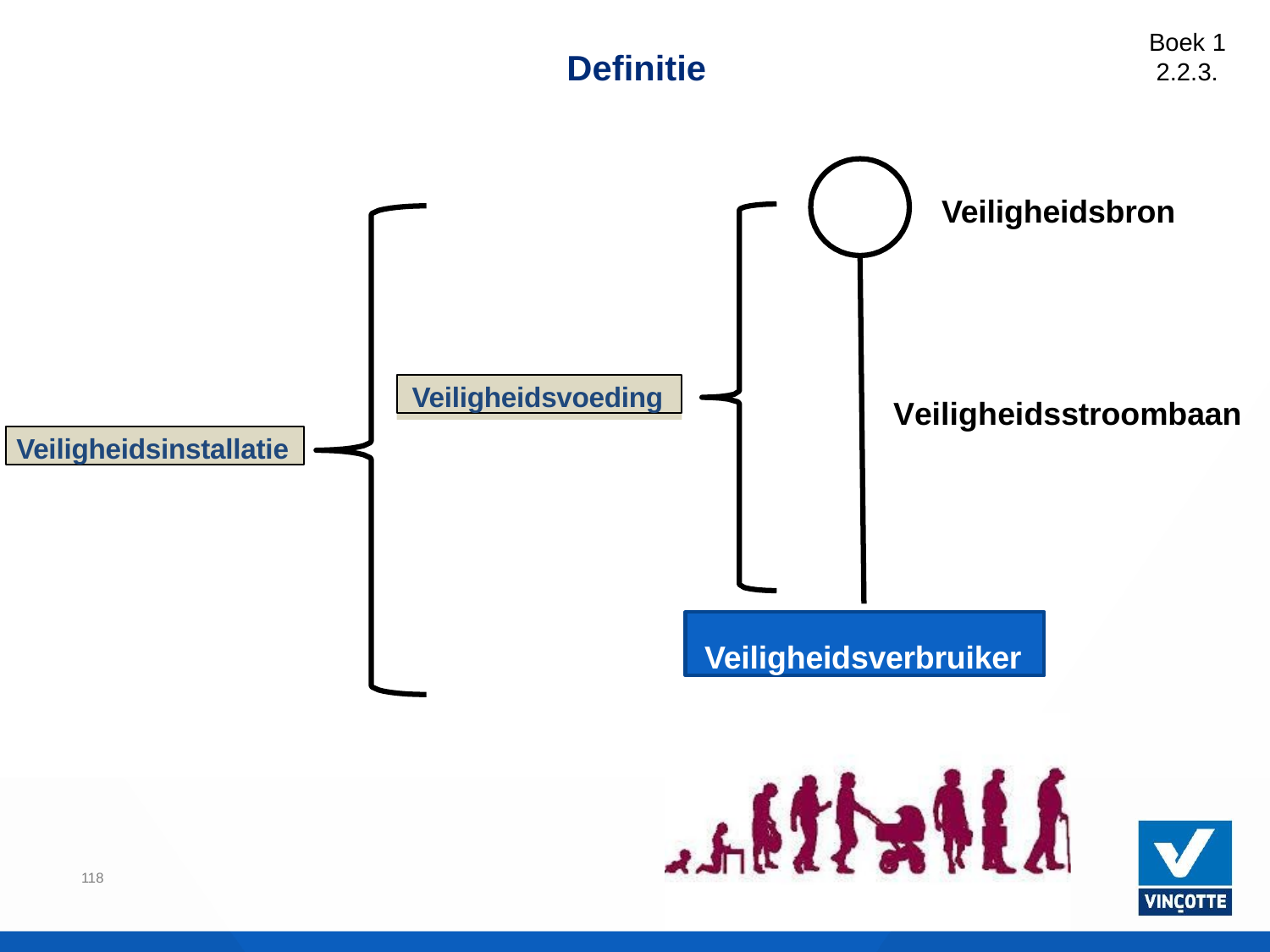

Boek 1
2.2.3.
# Definitie

Veiligheidsbron

Veiligheidsvoeding
Veiligheidsstroombaan
Veiligheidsinstallatie
Veiligheidsverbruiker
118